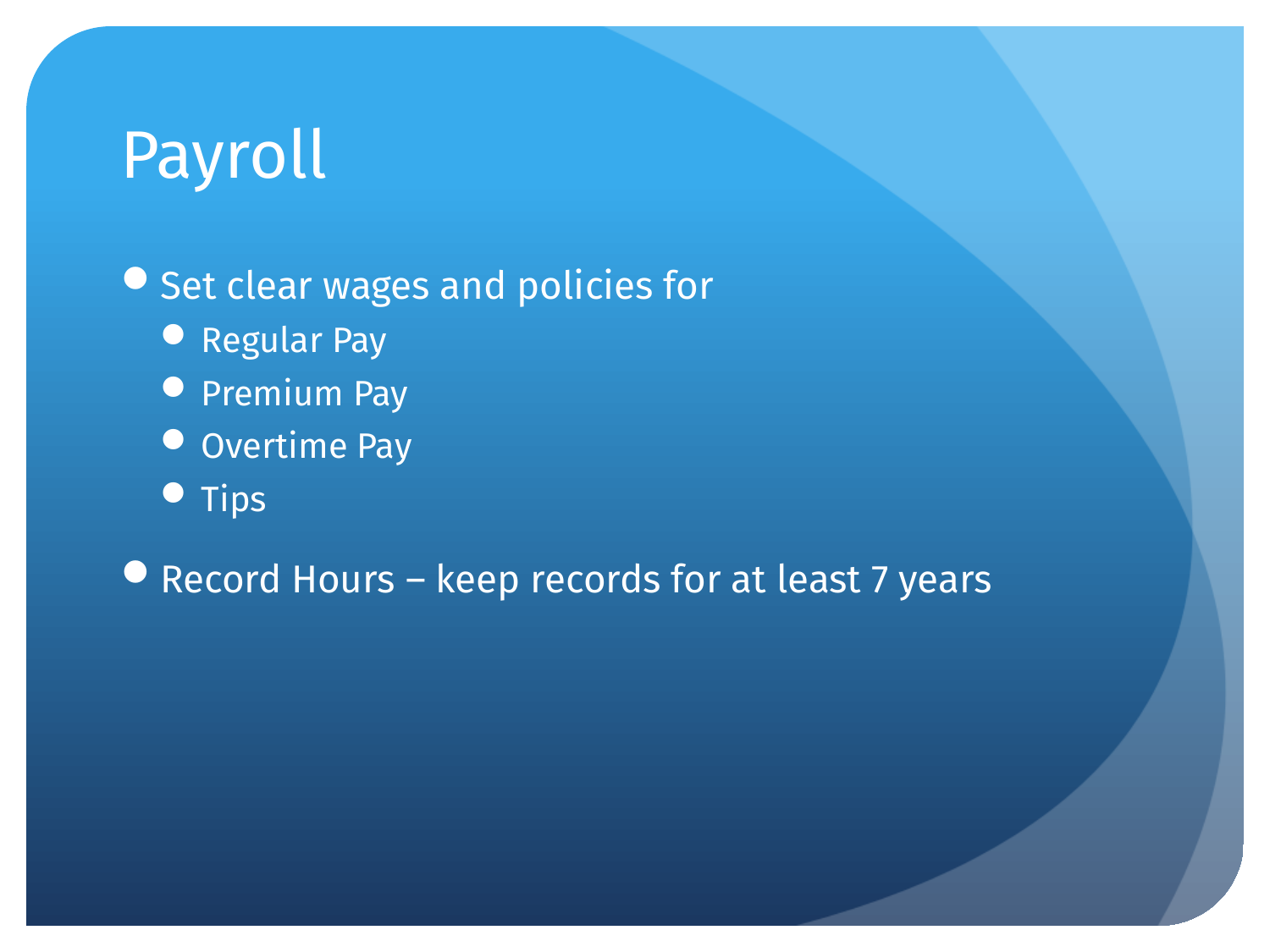

# Payroll
Set clear wages and policies for
Regular Pay
Premium Pay
Overtime Pay
Tips
Record Hours – keep records for at least 7 years